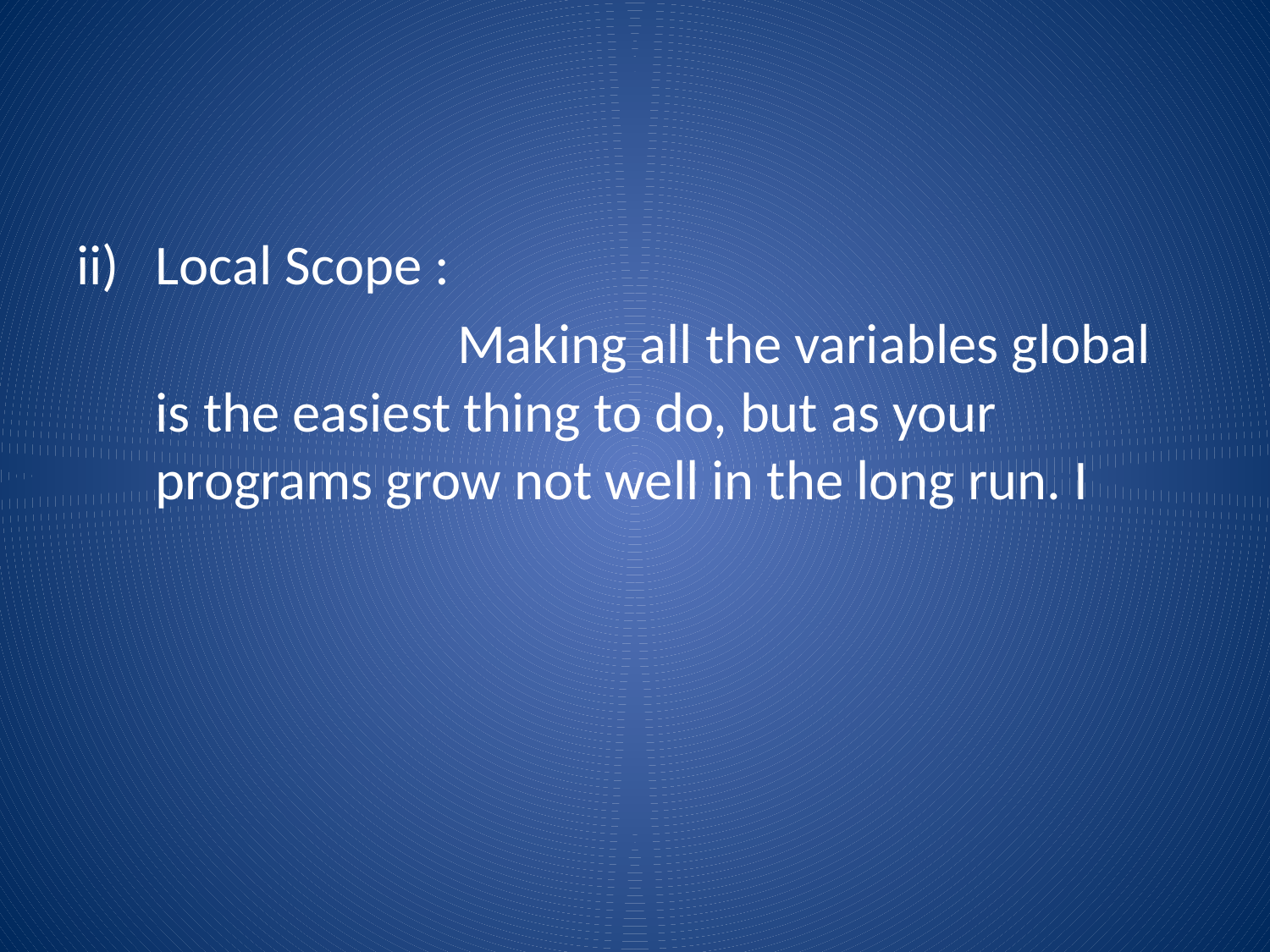

Local Scope :
                              Making all the variables global is the easiest thing to do, but as your programs grow not well in the long run. I